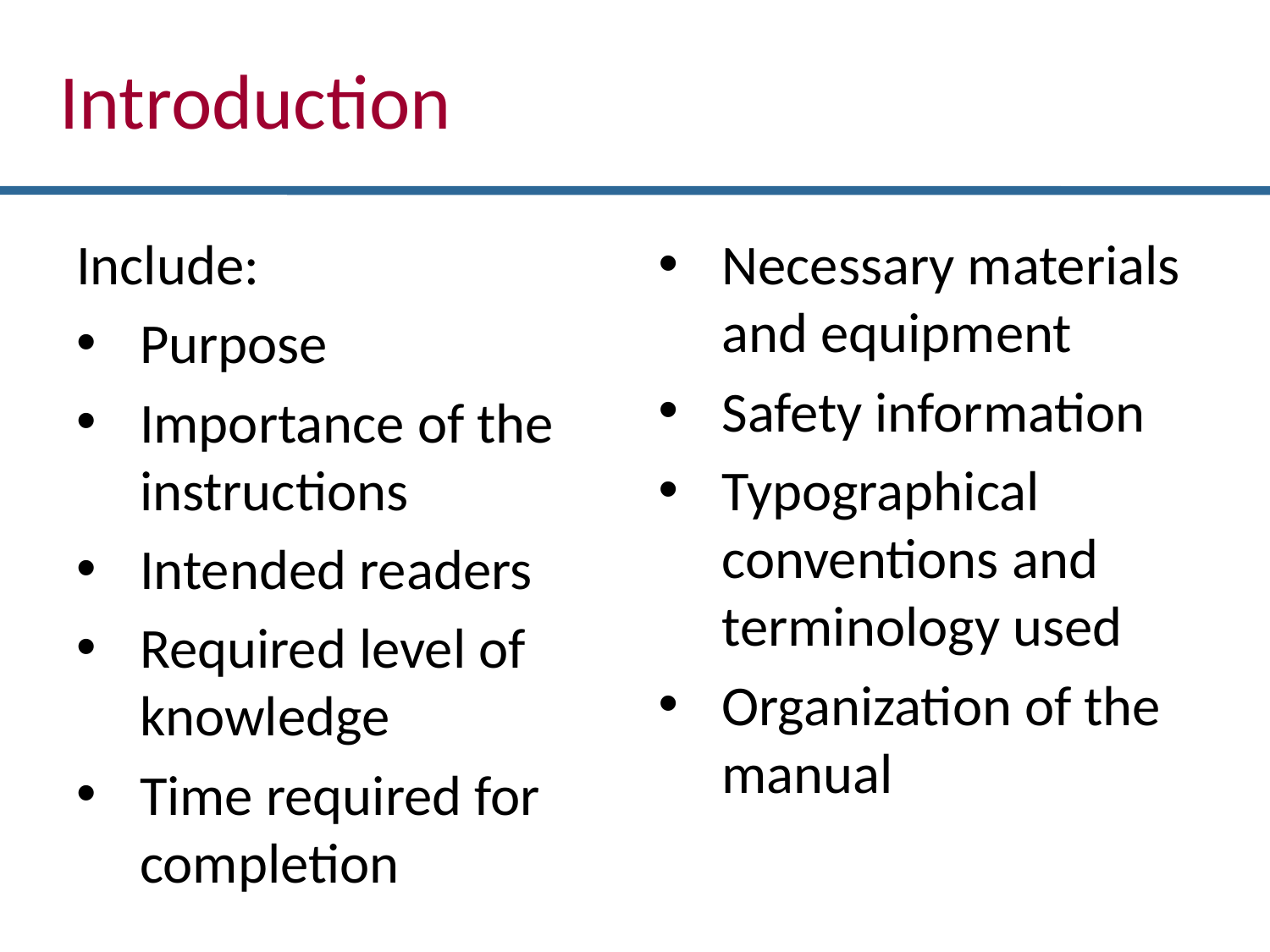

Introduction
Include:
Purpose
Importance of the instructions
Intended readers
Required level of knowledge
Time required for completion
Necessary materials and equipment
Safety information
Typographical conventions and terminology used
Organization of the manual